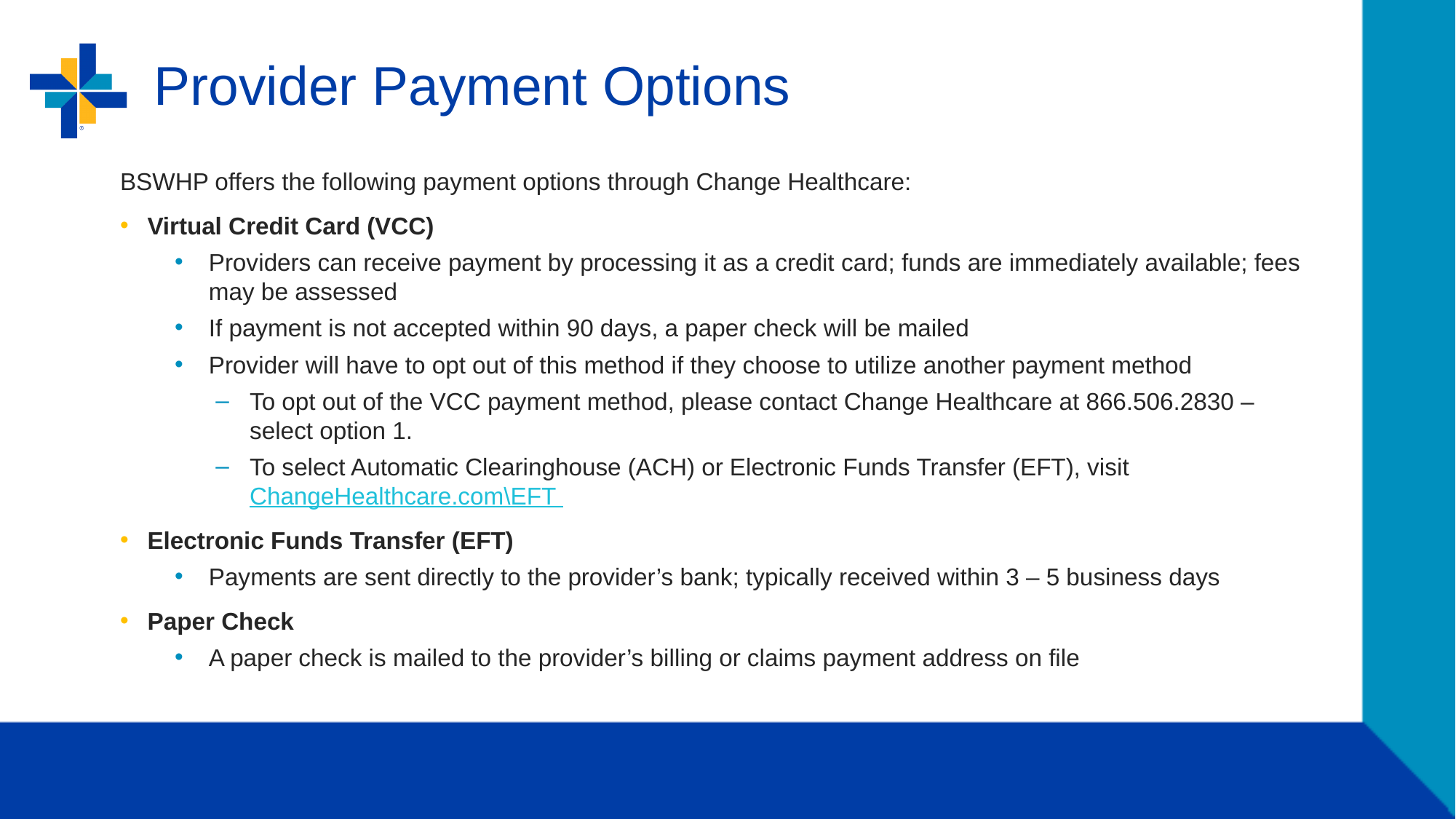

# Provider Payment Options
BSWHP offers the following payment options through Change Healthcare:
Virtual Credit Card (VCC)
Providers can receive payment by processing it as a credit card; funds are immediately available; fees may be assessed
If payment is not accepted within 90 days, a paper check will be mailed
Provider will have to opt out of this method if they choose to utilize another payment method
To opt out of the VCC payment method, please contact Change Healthcare at 866.506.2830 –
select option 1.
To select Automatic Clearinghouse (ACH) or Electronic Funds Transfer (EFT), visit ChangeHealthcare.com\EFT
Electronic Funds Transfer (EFT)
Payments are sent directly to the provider’s bank; typically received within 3 – 5 business days
Paper Check
A paper check is mailed to the provider’s billing or claims payment address on file